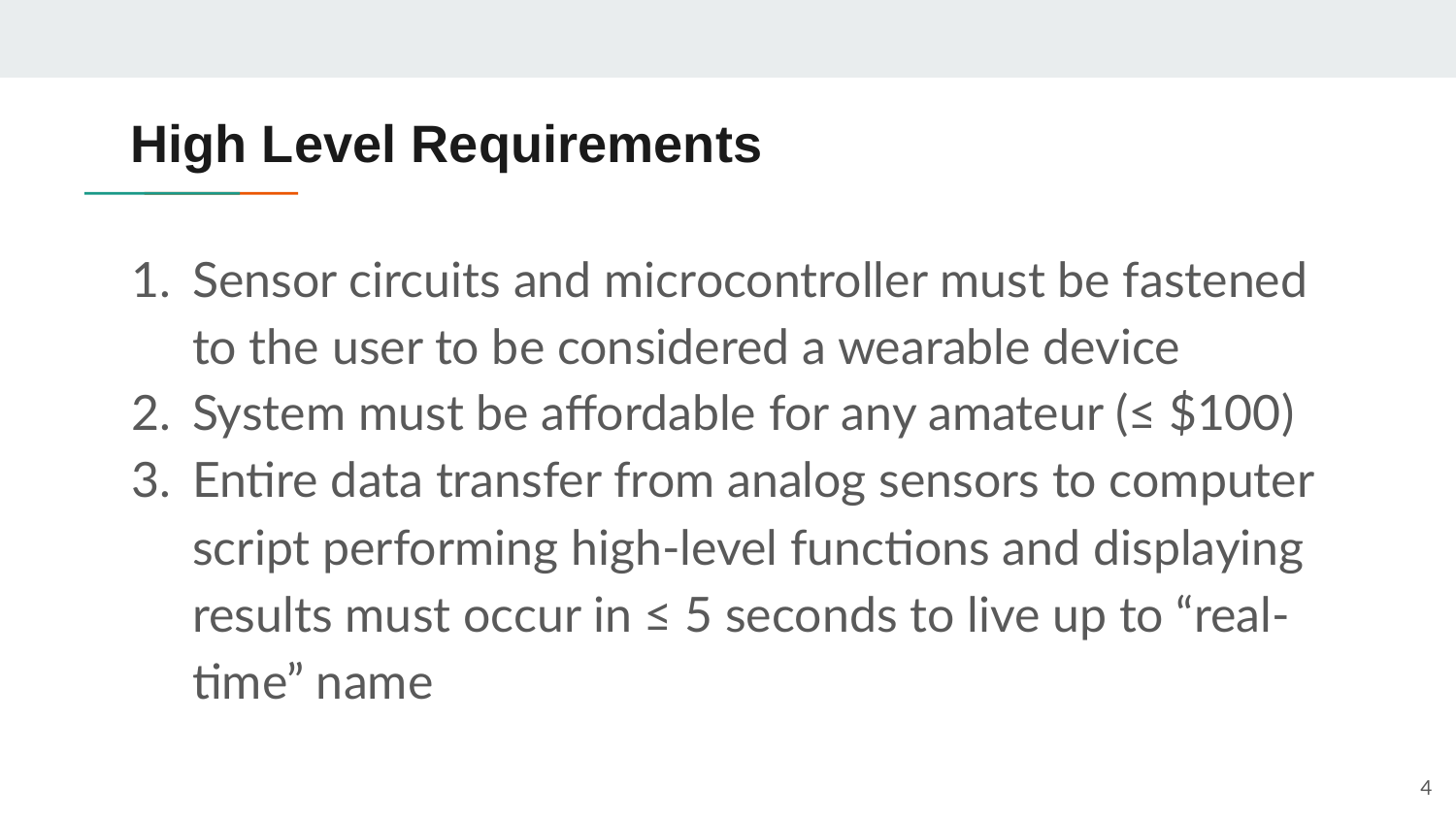

# High Level Requirements
Sensor circuits and microcontroller must be fastened to the user to be considered a wearable device
System must be affordable for any amateur (≤ $100)
Entire data transfer from analog sensors to computer script performing high-level functions and displaying results must occur in ≤ 5 seconds to live up to “real-time” name
4